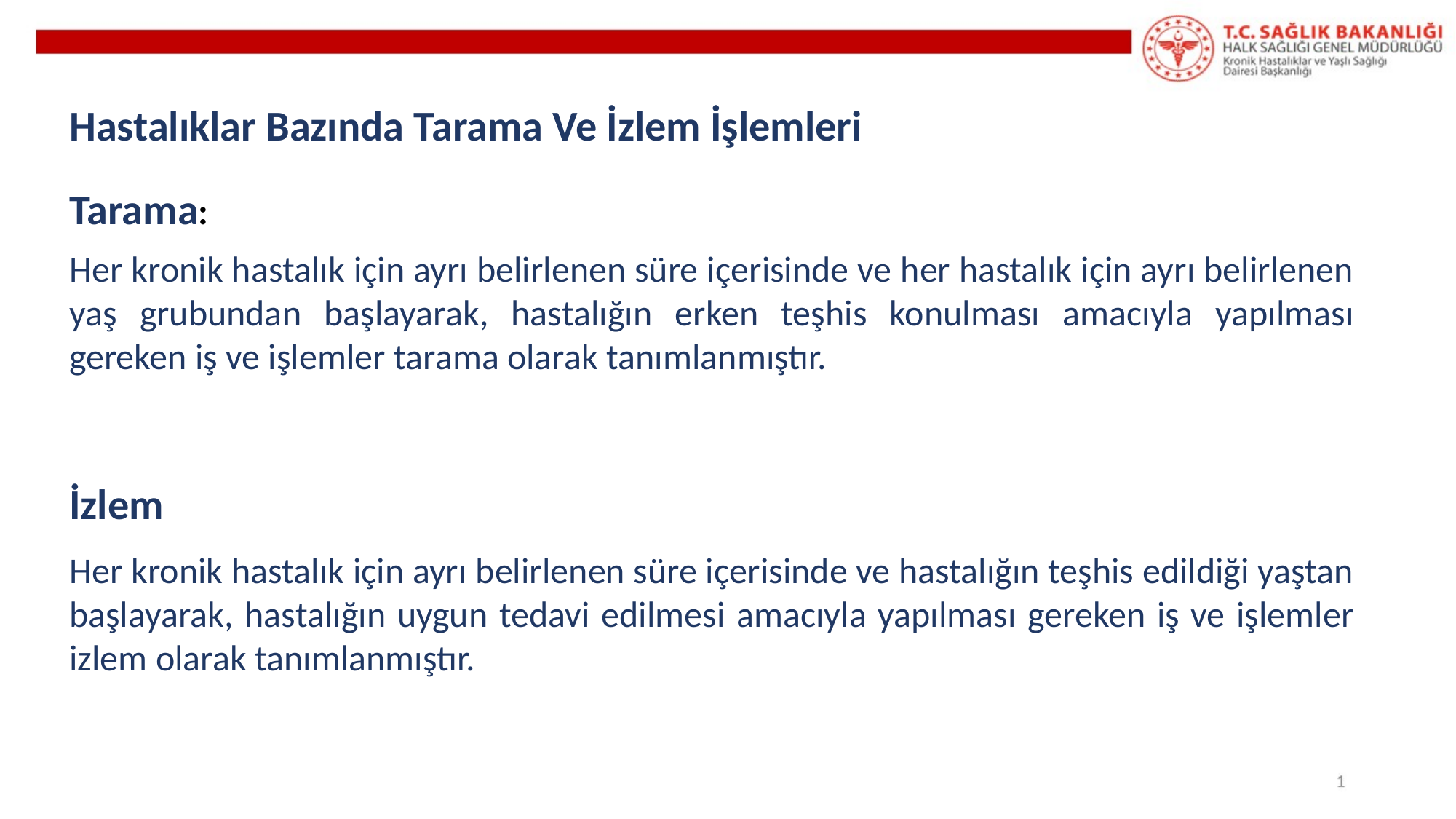

# Hastalıklar Bazında Tarama Ve İzlem İşlemleri
Tarama:
Her kronik hastalık için ayrı belirlenen süre içerisinde ve her hastalık için ayrı belirlenen yaş grubundan başlayarak, hastalığın erken teşhis konulması amacıyla yapılması gereken iş ve işlemler tarama olarak tanımlanmıştır.
İzlem
Her kronik hastalık için ayrı belirlenen süre içerisinde ve hastalığın teşhis edildiği yaştan başlayarak, hastalığın uygun tedavi edilmesi amacıyla yapılması gereken iş ve işlemler izlem olarak tanımlanmıştır.